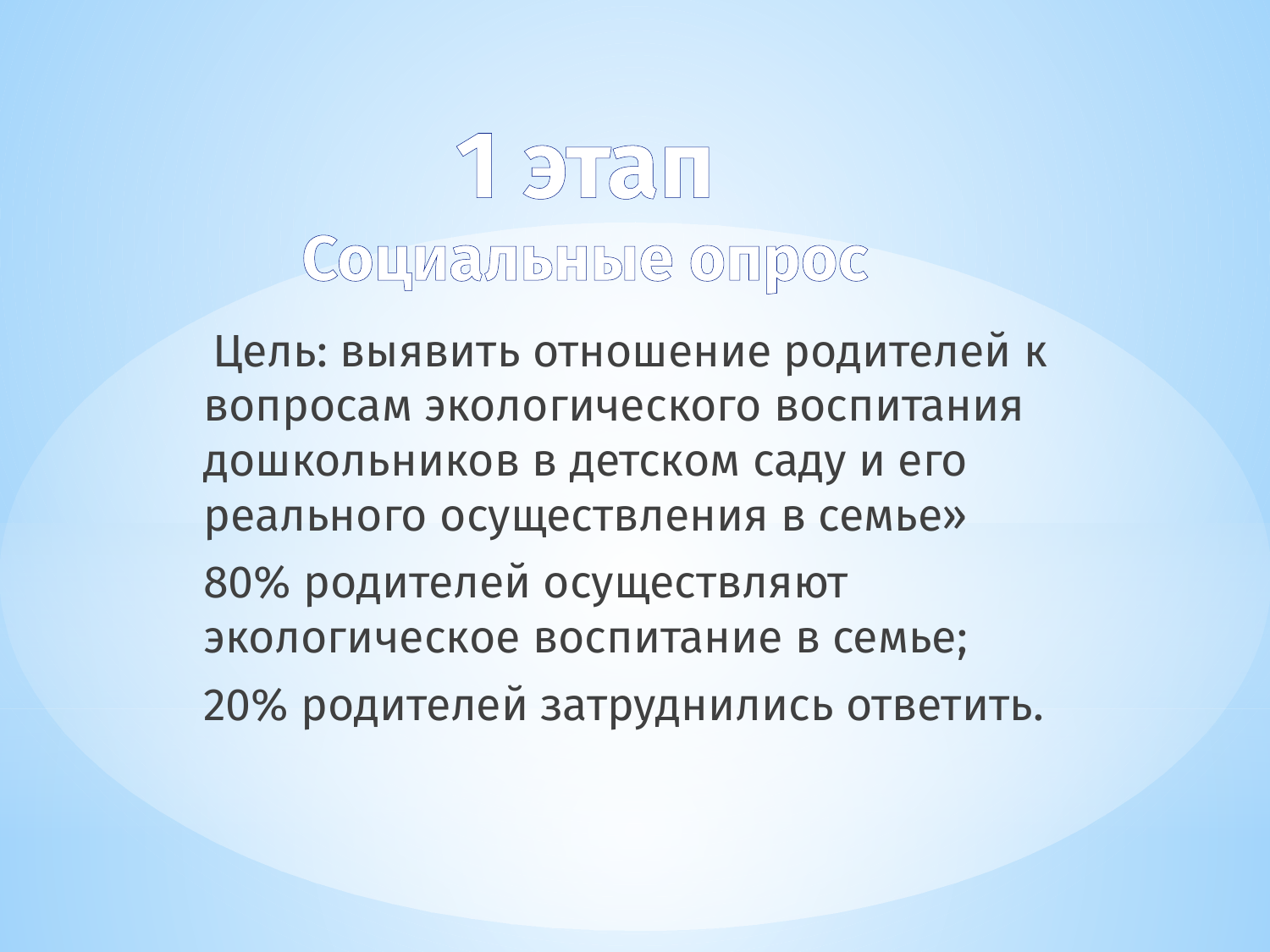

Цель: выявить отношение родителей к вопросам экологического воспитания дошкольников в детском саду и его реального осуществления в семье»
80% родителей осуществляют экологическое воспитание в семье;
20% родителей затруднились ответить.

1 этап
Социальные опрос